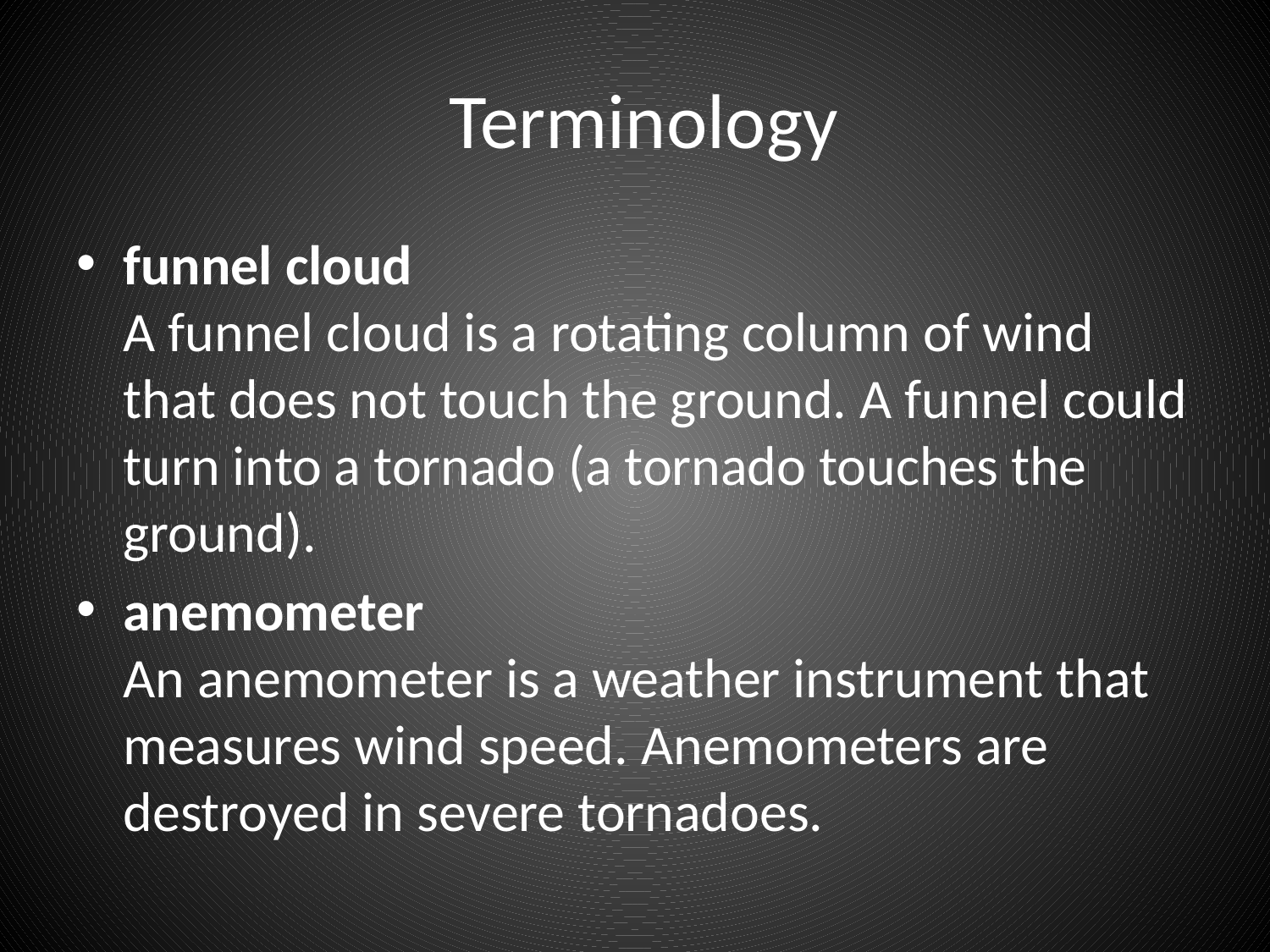

# Terminology
funnel cloud
A funnel cloud is a rotating column of wind that does not touch the ground. A funnel could turn into a tornado (a tornado touches the ground).
anemometer
An anemometer is a weather instrument that measures wind speed. Anemometers are destroyed in severe tornadoes.